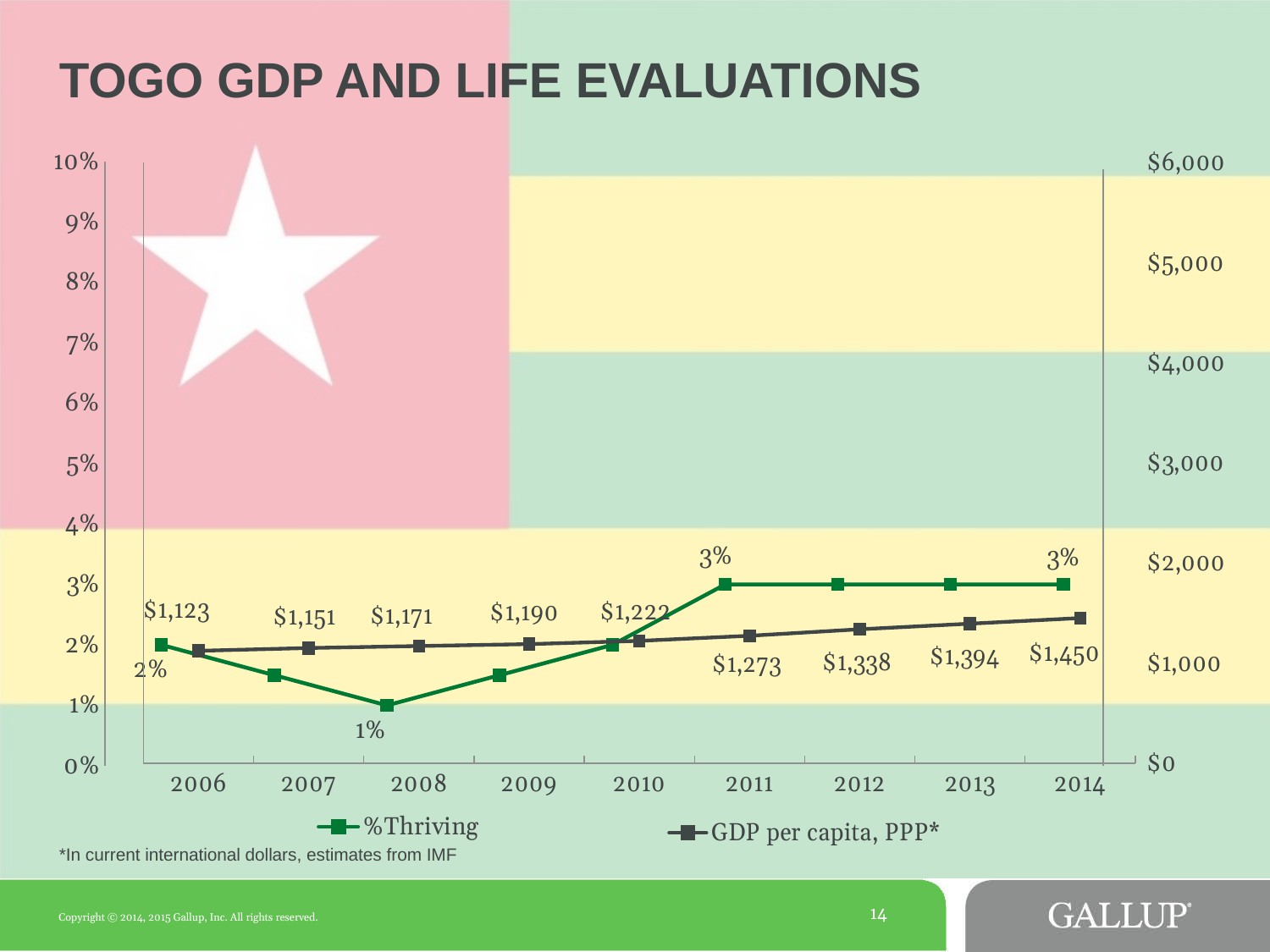

# TOGO GDP and Life Evaluations

### Chart

| Category | %Thriving |
|---|---|
| % Thriving | 0.020000000000000004 |
| 2007 | 0.014999999999999998 |
| 2008 | 0.010000000000000002 |
| 2009 | 0.014999999999999998 |
| 2010 | 0.020000000000000004 |
| 2011 | 0.030000000000000002 |
| 2012 | 0.030000000000000002 |
| 2013 | 0.030000000000000002 |
| 2014 | 0.030000000000000002 |

### Chart

| Category | GDP per capita, PPP* |
|---|---|
| 2006 | 1123.0 |
| 2007 | 1151.0 |
| 2008 | 1171.0 |
| 2009 | 1190.0 |
| 2010 | 1222.0 |
| 2011 | 1273.0 |
| 2012 | 1338.0 |
| 2013 | 1394.0 |
| 2014 | 1450.0 |
*In current international dollars, estimates from IMF

14
Copyright © 2014, 2015 Gallup, Inc. All rights reserved.